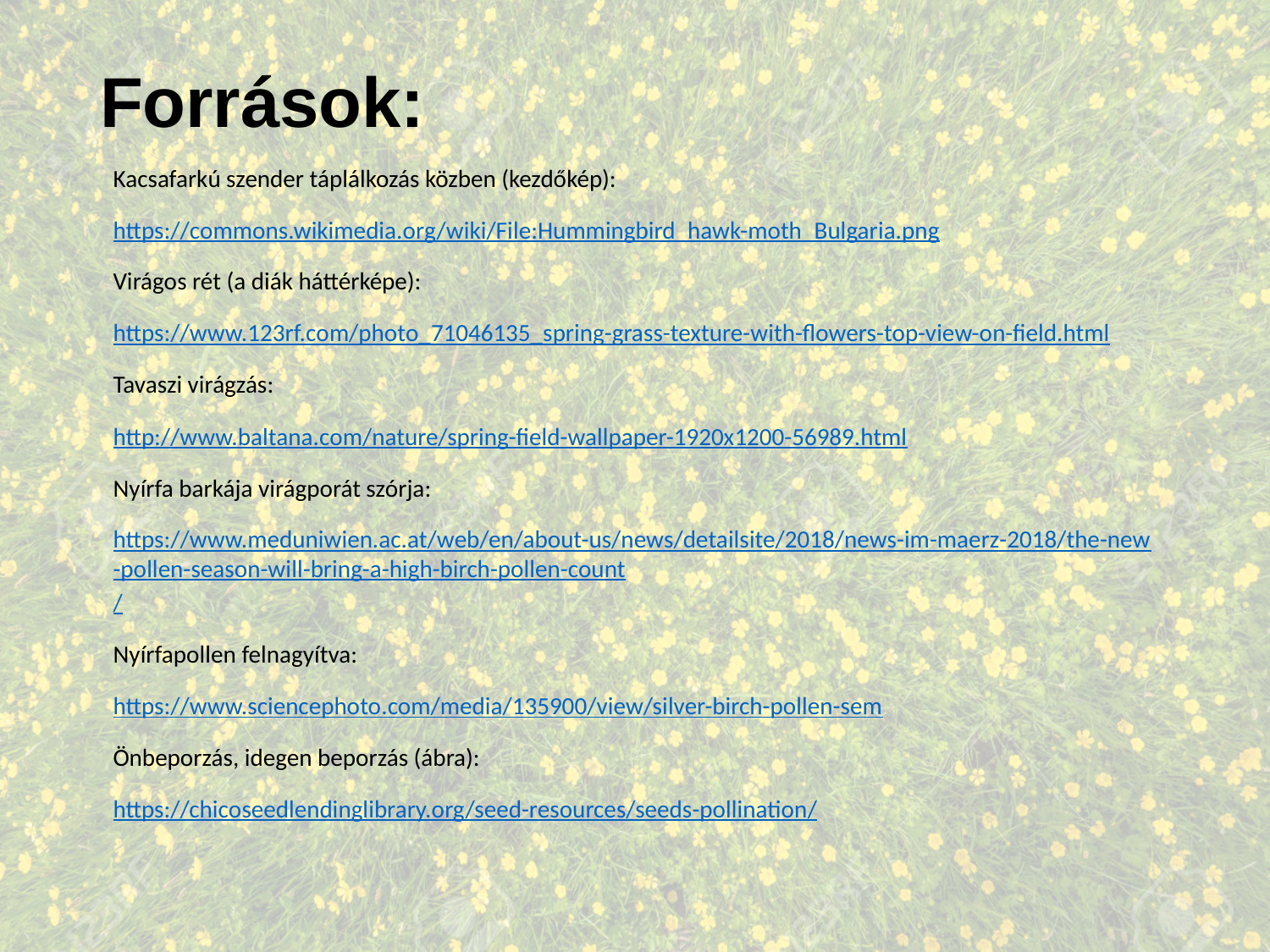

Források:
Kacsafarkú szender táplálkozás közben (kezdőkép):
https://commons.wikimedia.org/wiki/File:Hummingbird_hawk-moth_Bulgaria.png
Virágos rét (a diák háttérképe):
https://www.123rf.com/photo_71046135_spring-grass-texture-with-flowers-top-view-on-field.html
Tavaszi virágzás:
http://www.baltana.com/nature/spring-field-wallpaper-1920x1200-56989.html
Nyírfa barkája virágporát szórja:
https://www.meduniwien.ac.at/web/en/about-us/news/detailsite/2018/news-im-maerz-2018/the-new-pollen-season-will-bring-a-high-birch-pollen-count/
Nyírfapollen felnagyítva:
https://www.sciencephoto.com/media/135900/view/silver-birch-pollen-sem
Önbeporzás, idegen beporzás (ábra):
https://chicoseedlendinglibrary.org/seed-resources/seeds-pollination/